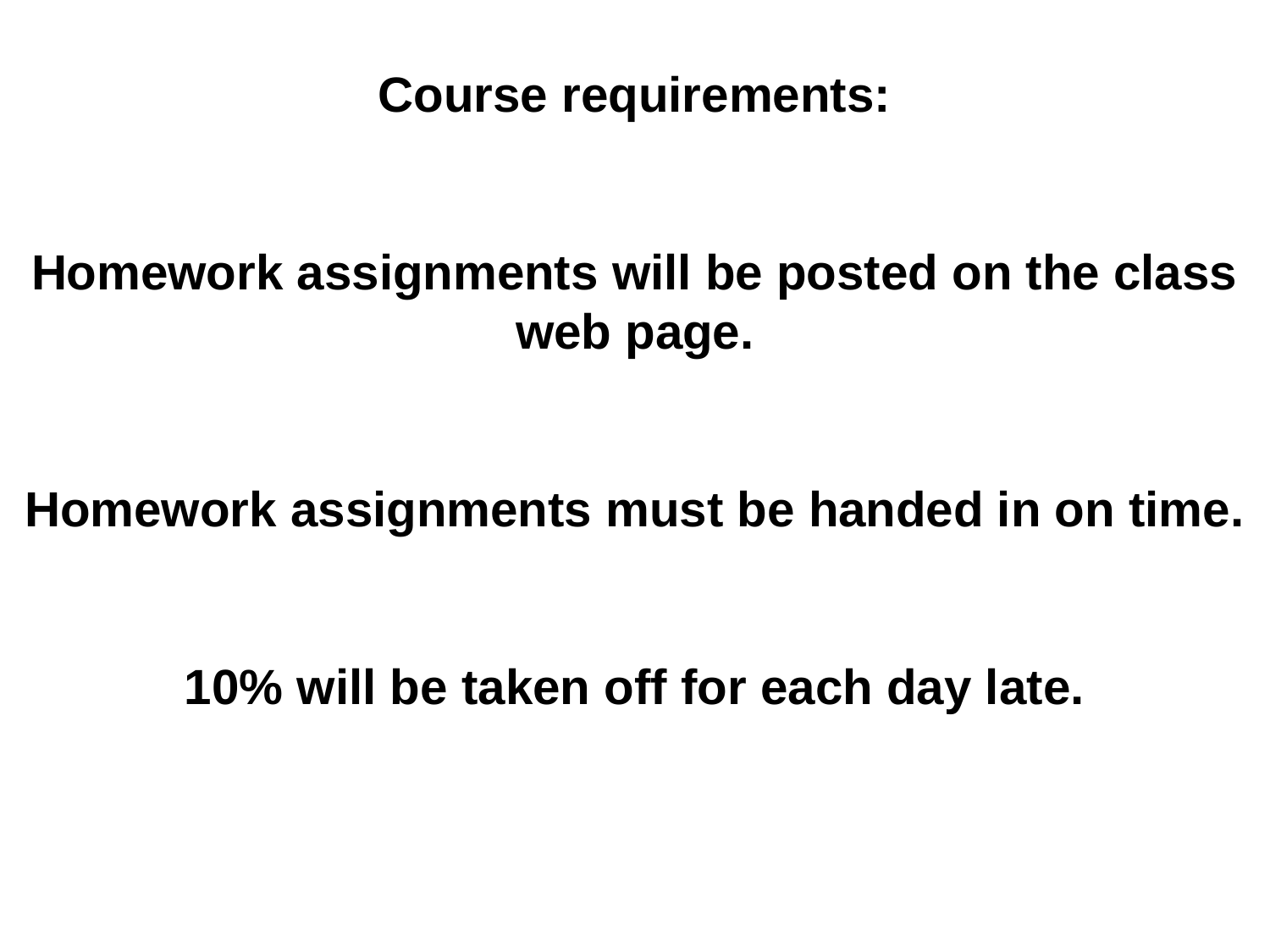

Course requirements:

Homework assignments will be posted on the class web page.

Homework assignments must be handed in on time.

10% will be taken off for each day late.